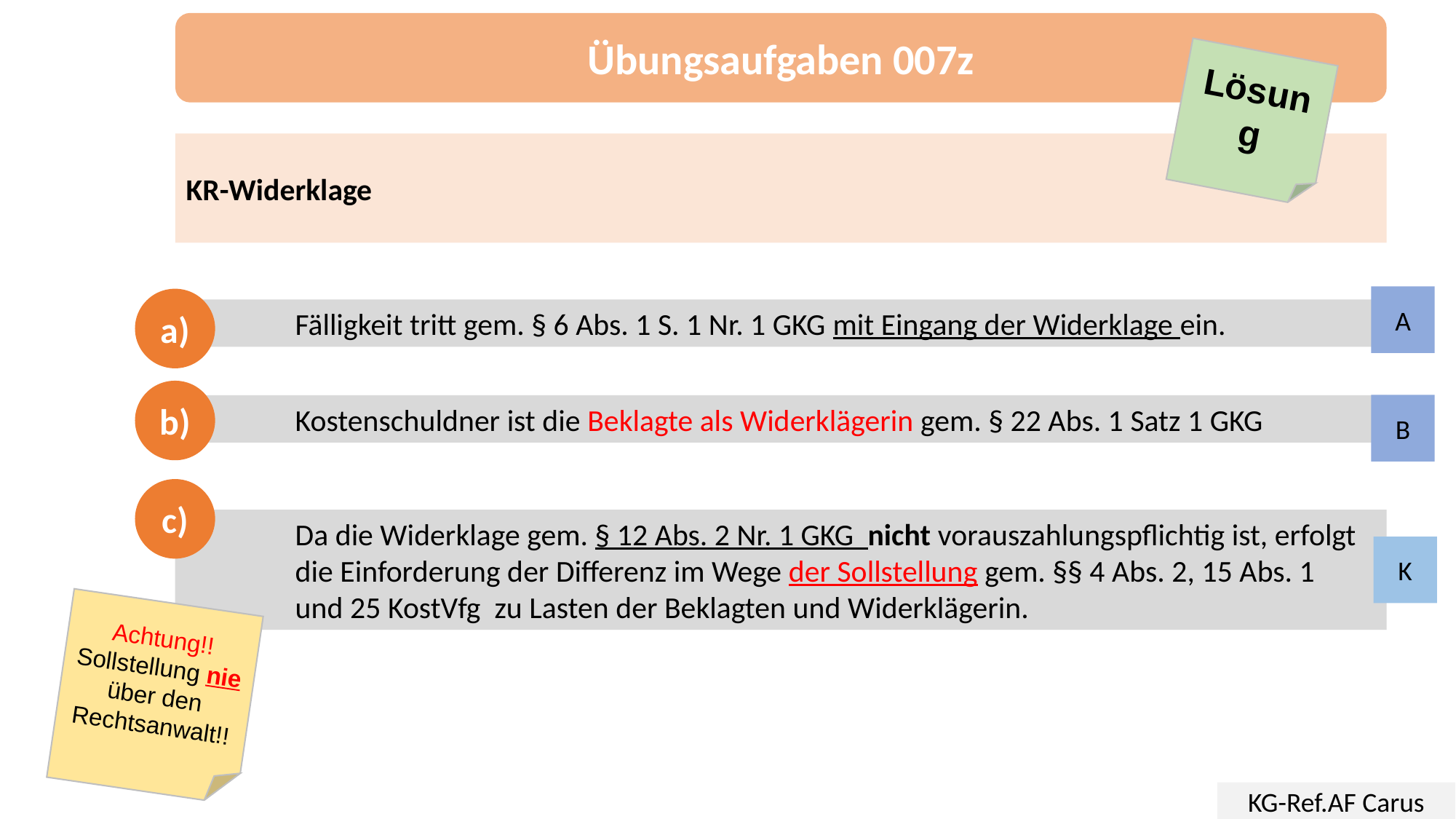

Übungsaufgaben 007z
Lösung
KR-Widerklage
A
a)
	Fälligkeit tritt gem. § 6 Abs. 1 S. 1 Nr. 1 GKG mit Eingang der Widerklage ein.
b)
B
	Kostenschuldner ist die Beklagte als Widerklägerin gem. § 22 Abs. 1 Satz 1 GKG
c)
	Da die Widerklage gem. § 12 Abs. 2 Nr. 1 GKG  nicht vorauszahlungspflichtig ist, erfolgt 	die Einforderung der Differenz im Wege der Sollstellung gem. §§ 4 Abs. 2, 15 Abs. 1
	und 25 KostVfg  zu Lasten der Beklagten und Widerklägerin.
K
Achtung!!
Sollstellung nie über den Rechtsanwalt!!
KG-Ref.AF Carus